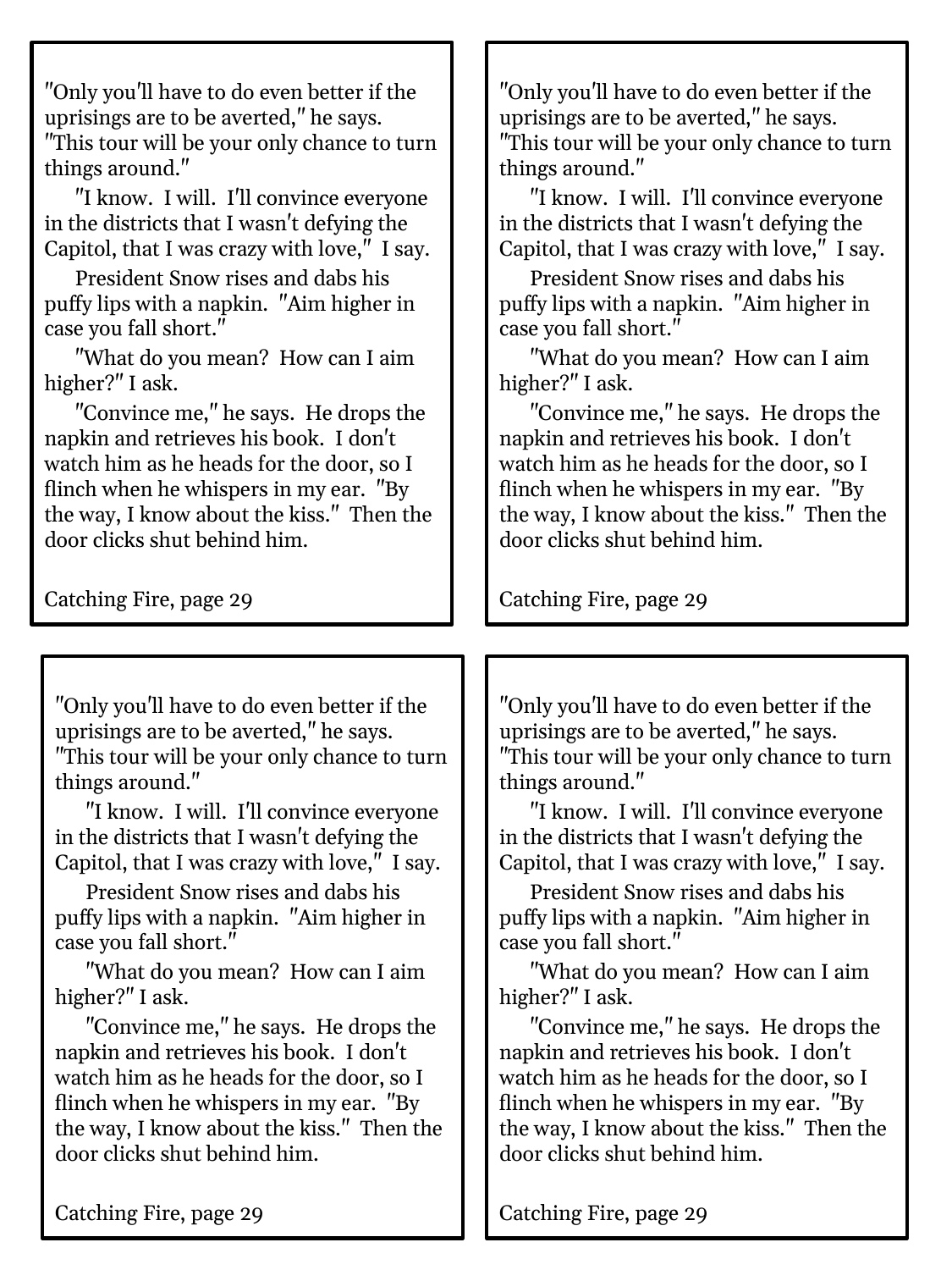

"Only you'll have to do even better if the uprisings are to be averted," he says.  "This tour will be your only chance to turn things around."
      "I know.  I will.  I'll convince everyone in the districts that I wasn't defying the Capitol, that I was crazy with love,"  I say.
      President Snow rises and dabs his puffy lips with a napkin.  "Aim higher in case you fall short."
      "What do you mean?  How can I aim higher?" I ask.
      "Convince me," he says.  He drops the napkin and retrieves his book.  I don't watch him as he heads for the door, so I flinch when he whispers in my ear.  "By the way, I know about the kiss."  Then the door clicks shut behind him.

Catching Fire, page 29

"Only you'll have to do even better if the uprisings are to be averted," he says.  "This tour will be your only chance to turn things around."
      "I know.  I will.  I'll convince everyone in the districts that I wasn't defying the Capitol, that I was crazy with love,"  I say.
      President Snow rises and dabs his puffy lips with a napkin.  "Aim higher in case you fall short."
      "What do you mean?  How can I aim higher?" I ask.
      "Convince me," he says.  He drops the napkin and retrieves his book.  I don't watch him as he heads for the door, so I flinch when he whispers in my ear.  "By the way, I know about the kiss."  Then the door clicks shut behind him.

Catching Fire, page 29

"Only you'll have to do even better if the uprisings are to be averted," he says.  "This tour will be your only chance to turn things around."
      "I know.  I will.  I'll convince everyone in the districts that I wasn't defying the Capitol, that I was crazy with love,"  I say.
      President Snow rises and dabs his puffy lips with a napkin.  "Aim higher in case you fall short."
      "What do you mean?  How can I aim higher?" I ask.
      "Convince me," he says.  He drops the napkin and retrieves his book.  I don't watch him as he heads for the door, so I flinch when he whispers in my ear.  "By the way, I know about the kiss."  Then the door clicks shut behind him.

Catching Fire, page 29

"Only you'll have to do even better if the uprisings are to be averted," he says.  "This tour will be your only chance to turn things around."
      "I know.  I will.  I'll convince everyone in the districts that I wasn't defying the Capitol, that I was crazy with love,"  I say.
      President Snow rises and dabs his puffy lips with a napkin.  "Aim higher in case you fall short."
      "What do you mean?  How can I aim higher?" I ask.
      "Convince me," he says.  He drops the napkin and retrieves his book.  I don't watch him as he heads for the door, so I flinch when he whispers in my ear.  "By the way, I know about the kiss."  Then the door clicks shut behind him.

Catching Fire, page 29